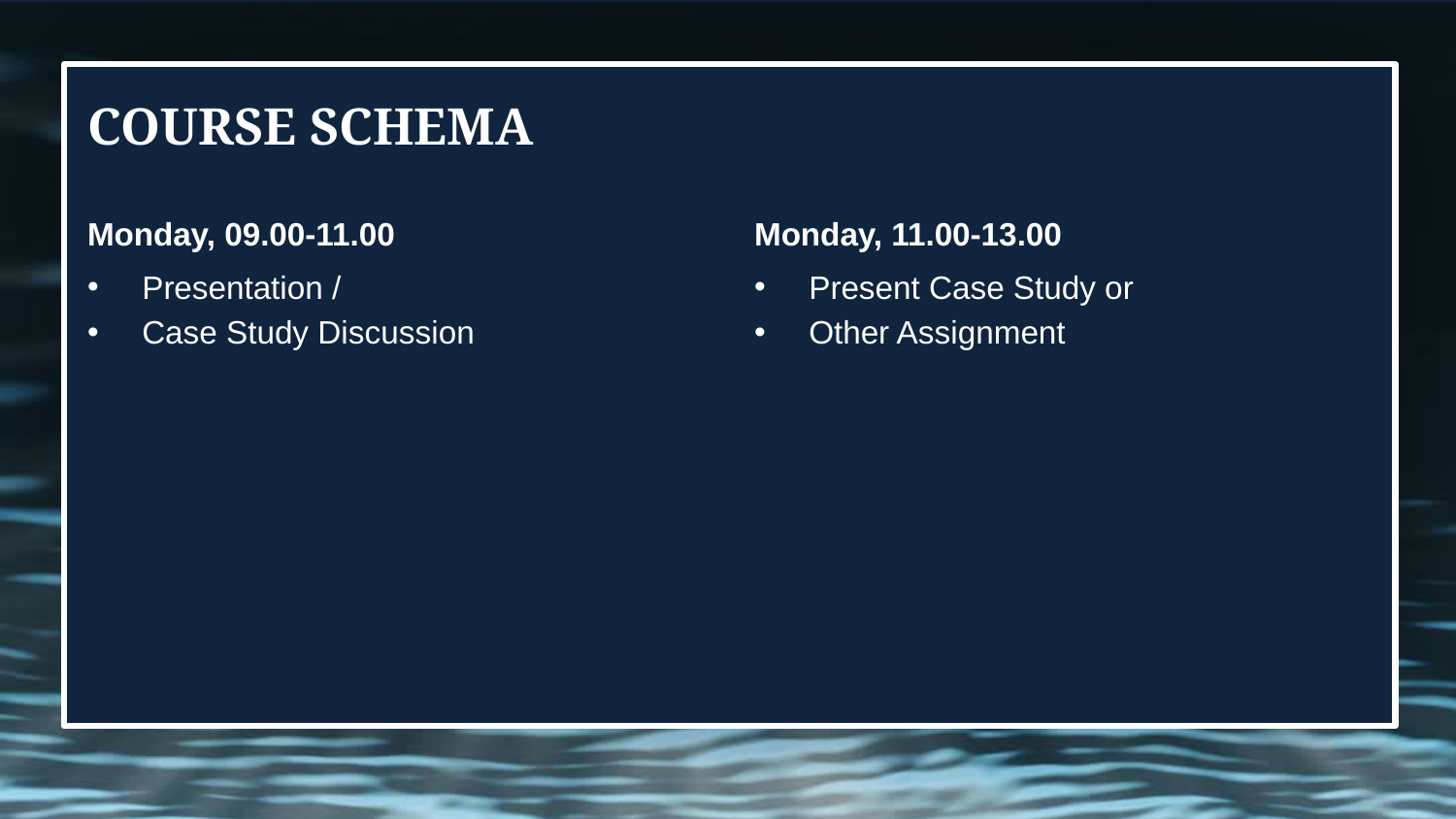

# Course schema
Monday, 09.00-11.00
Monday, 11.00-13.00
Presentation /
Case Study Discussion

Present Case Study or
Other Assignment